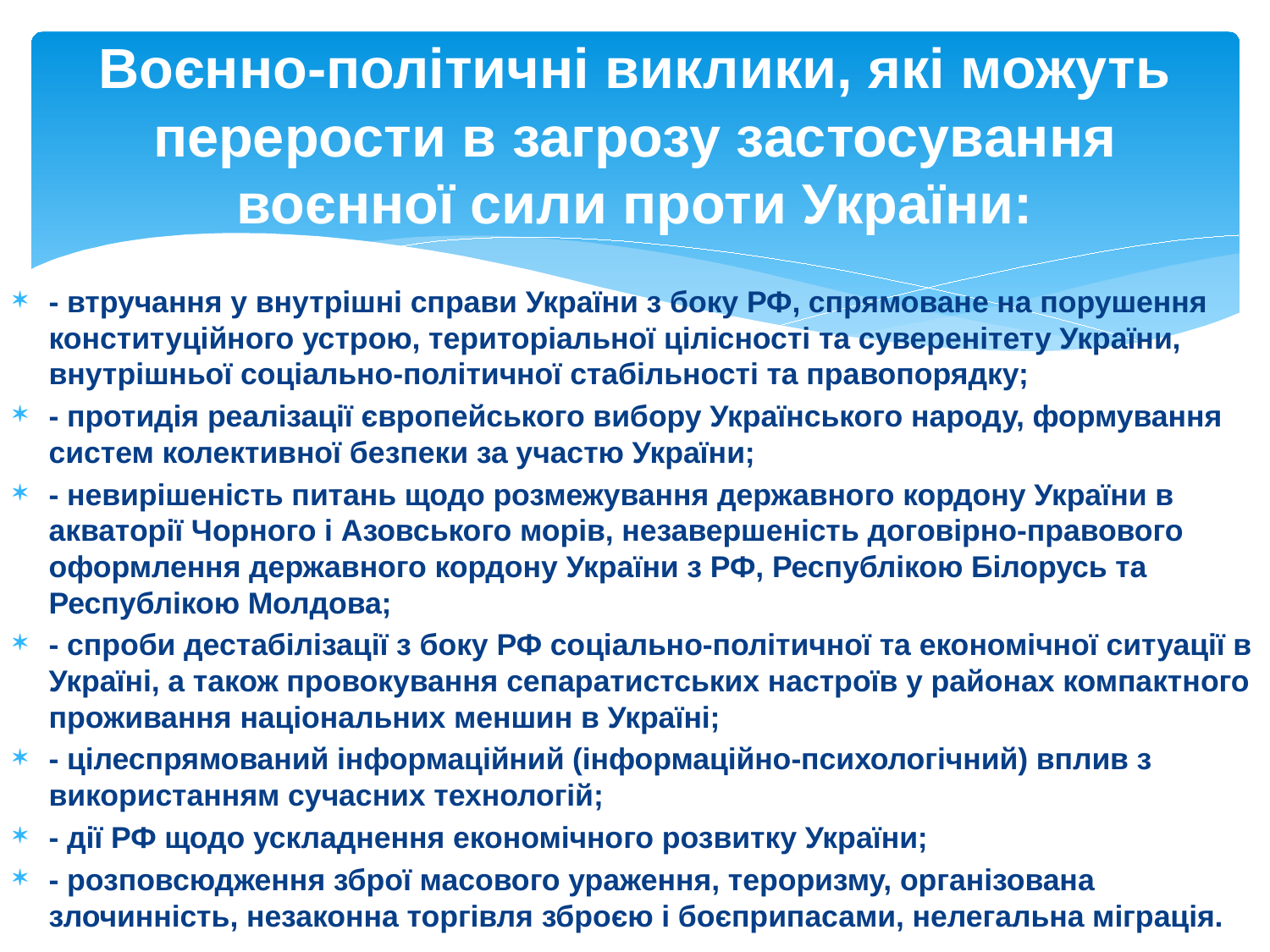

# Воєнно-політичні виклики, які можуть перерости в загрозу застосування воєнної сили проти України:
- втручання у внутрішні справи України з боку РФ, спрямоване на порушення конституційного устрою, територіальної цілісності та суверенітету України, внутрішньої соціально-політичної стабільності та правопорядку;
- протидія реалізації європейського вибору Українського народу, формування систем колективної безпеки за участю України;
- невирішеність питань щодо розмежування державного кордону України в акваторії Чорного і Азовського морів, незавершеність договірно-правового оформлення державного кордону України з РФ, Республікою Білорусь та Республікою Молдова;
- спроби дестабілізації з боку РФ соціально-політичної та економічної ситуації в Україні, а також провокування сепаратистських настроїв у районах компактного проживання національних меншин в Україні;
- цілеспрямований інформаційний (інформаційно-психологічний) вплив з використанням сучасних технологій;
- дії РФ щодо ускладнення економічного розвитку України;
- розповсюдження зброї масового ураження, тероризму, організована злочинність, незаконна торгівля зброєю і боєприпасами, нелегальна міграція.